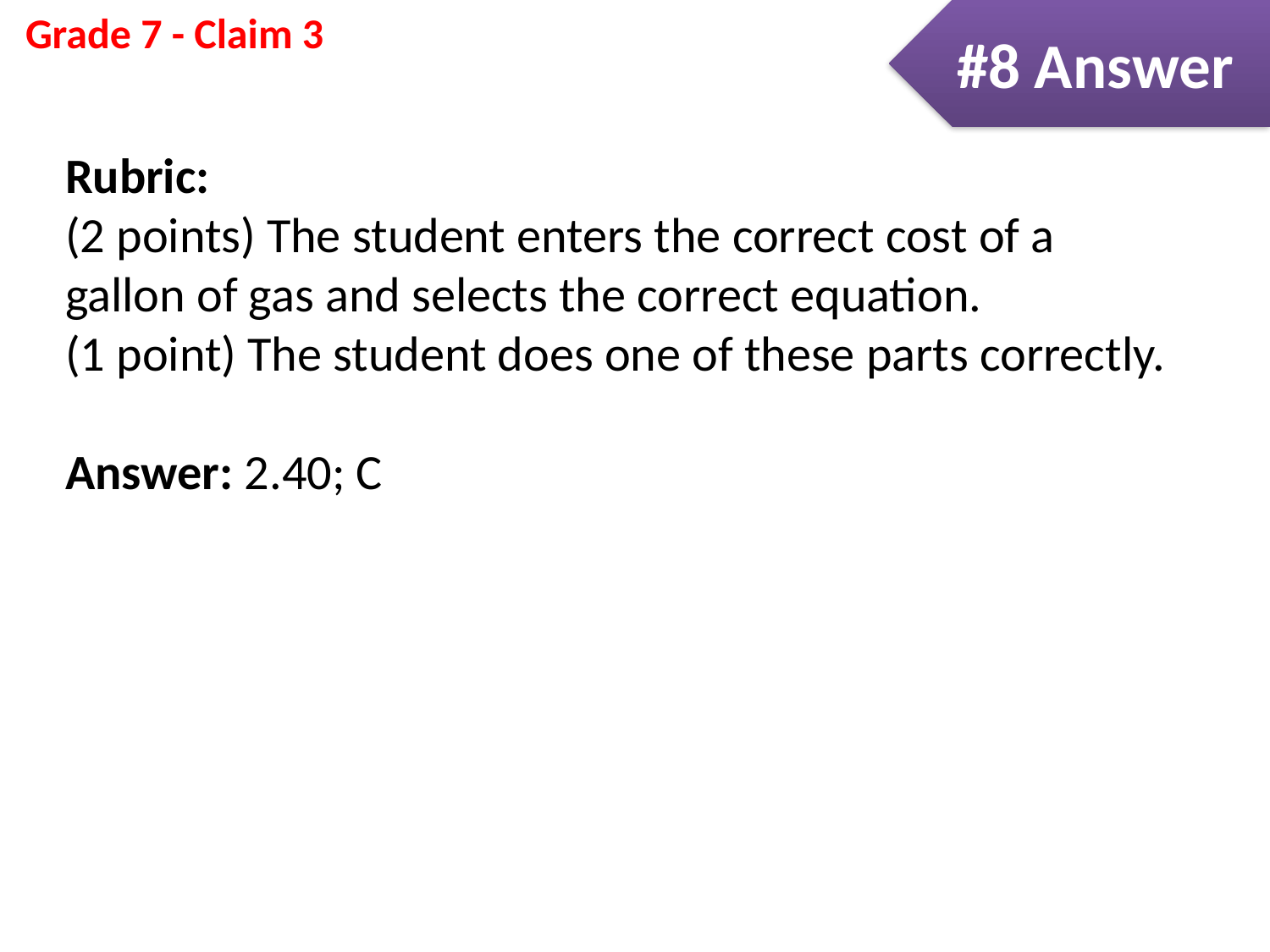

#8 Answer
Rubric:
(2 points) The student enters the correct cost of a gallon of gas and selects the correct equation.
(1 point) The student does one of these parts correctly.

Answer: 2.40; C